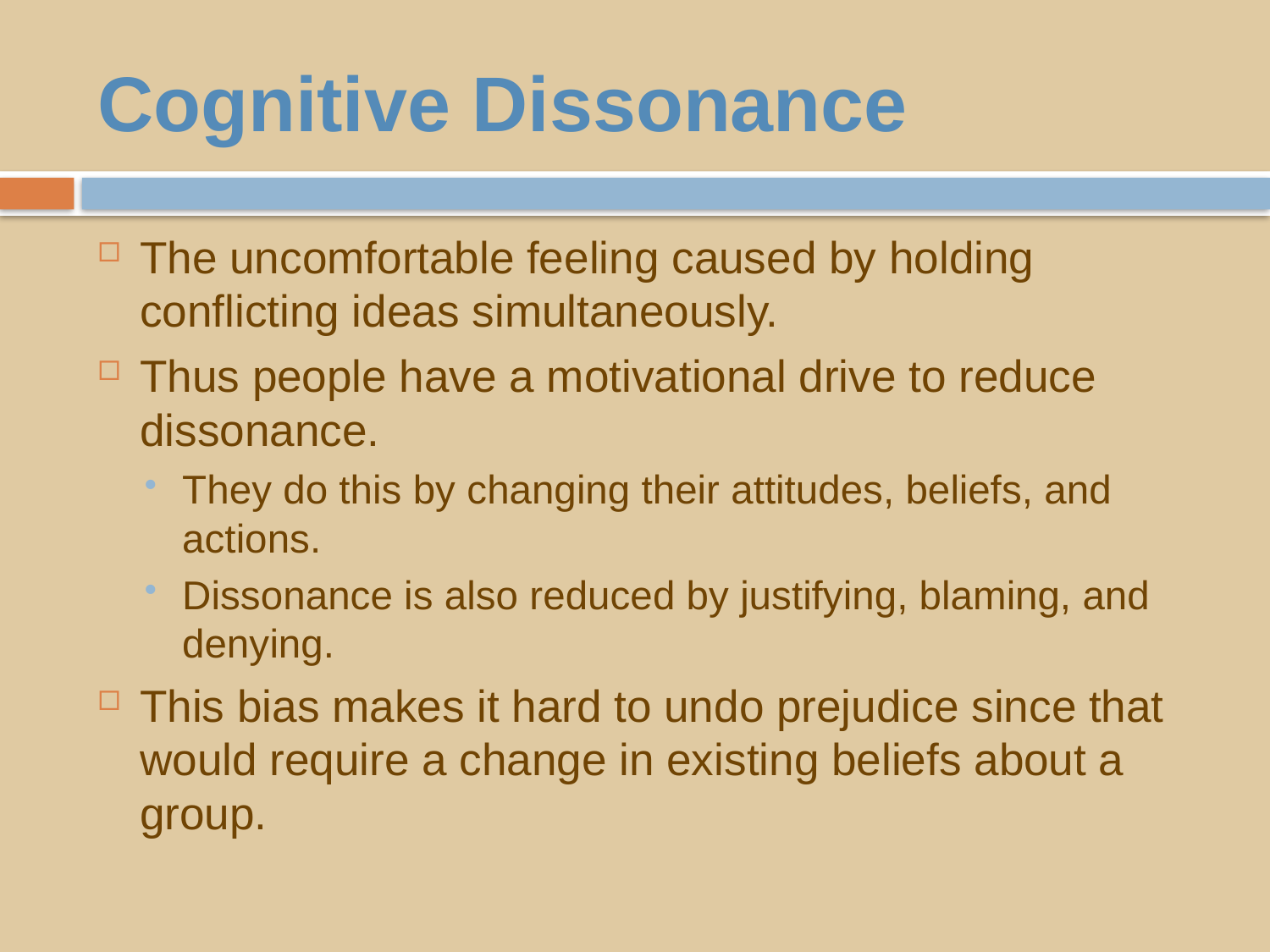

# Cognitive Dissonance
The uncomfortable feeling caused by holding conflicting ideas simultaneously.
Thus people have a motivational drive to reduce dissonance.
They do this by changing their attitudes, beliefs, and actions.
Dissonance is also reduced by justifying, blaming, and denying.
This bias makes it hard to undo prejudice since that would require a change in existing beliefs about a group.